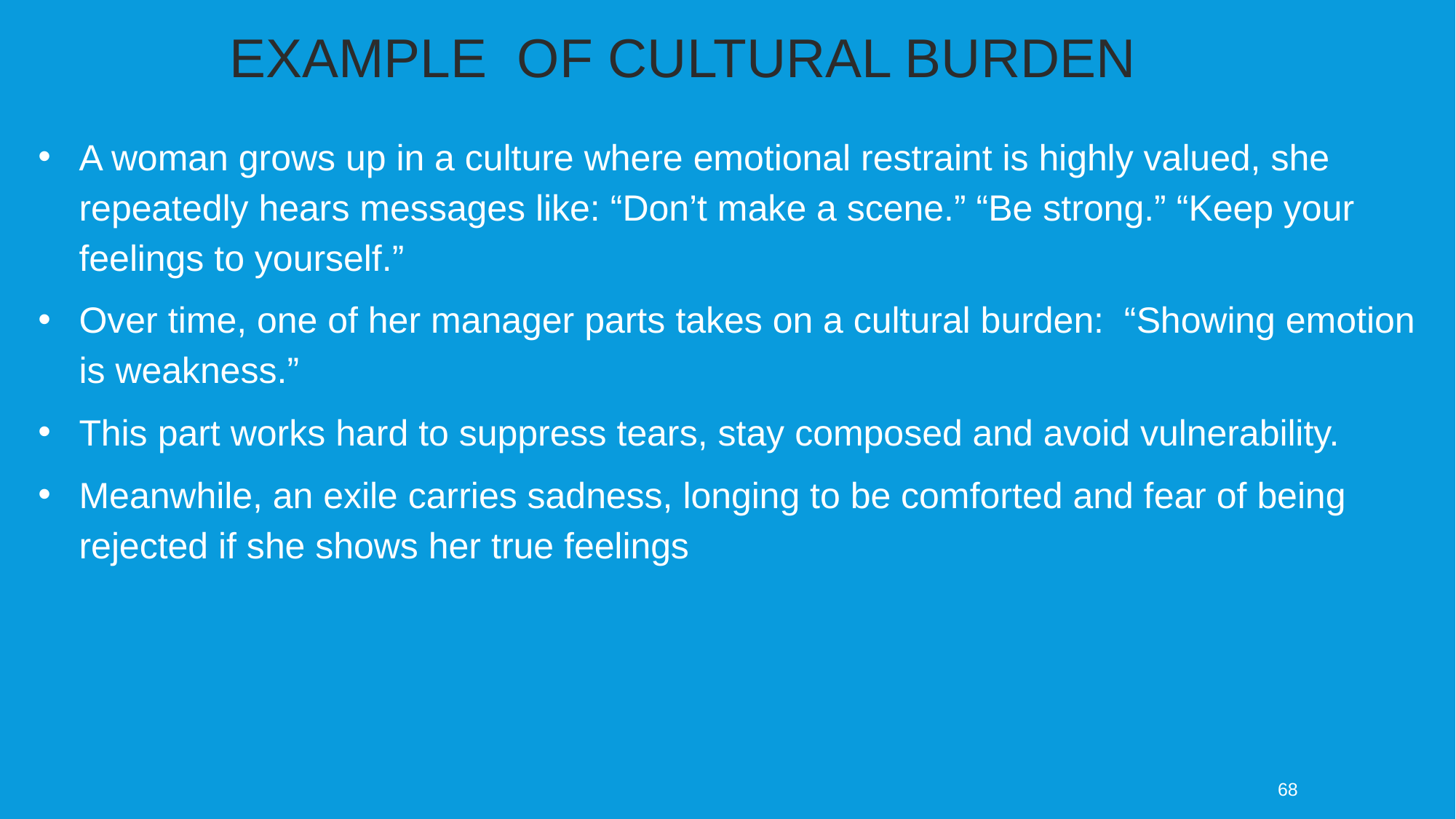

EXAMPLE  OF CULTURAL BURDEN
A woman grows up in a culture where emotional restraint is highly valued, she repeatedly hears messages like: “Don’t make a scene.” “Be strong.” “Keep your feelings to yourself.”
Over time, one of her manager parts takes on a cultural burden:  “Showing emotion is weakness.”
This part works hard to suppress tears, stay composed and avoid vulnerability.
Meanwhile, an exile carries sadness, longing to be comforted and fear of being rejected if she shows her true feelings

68